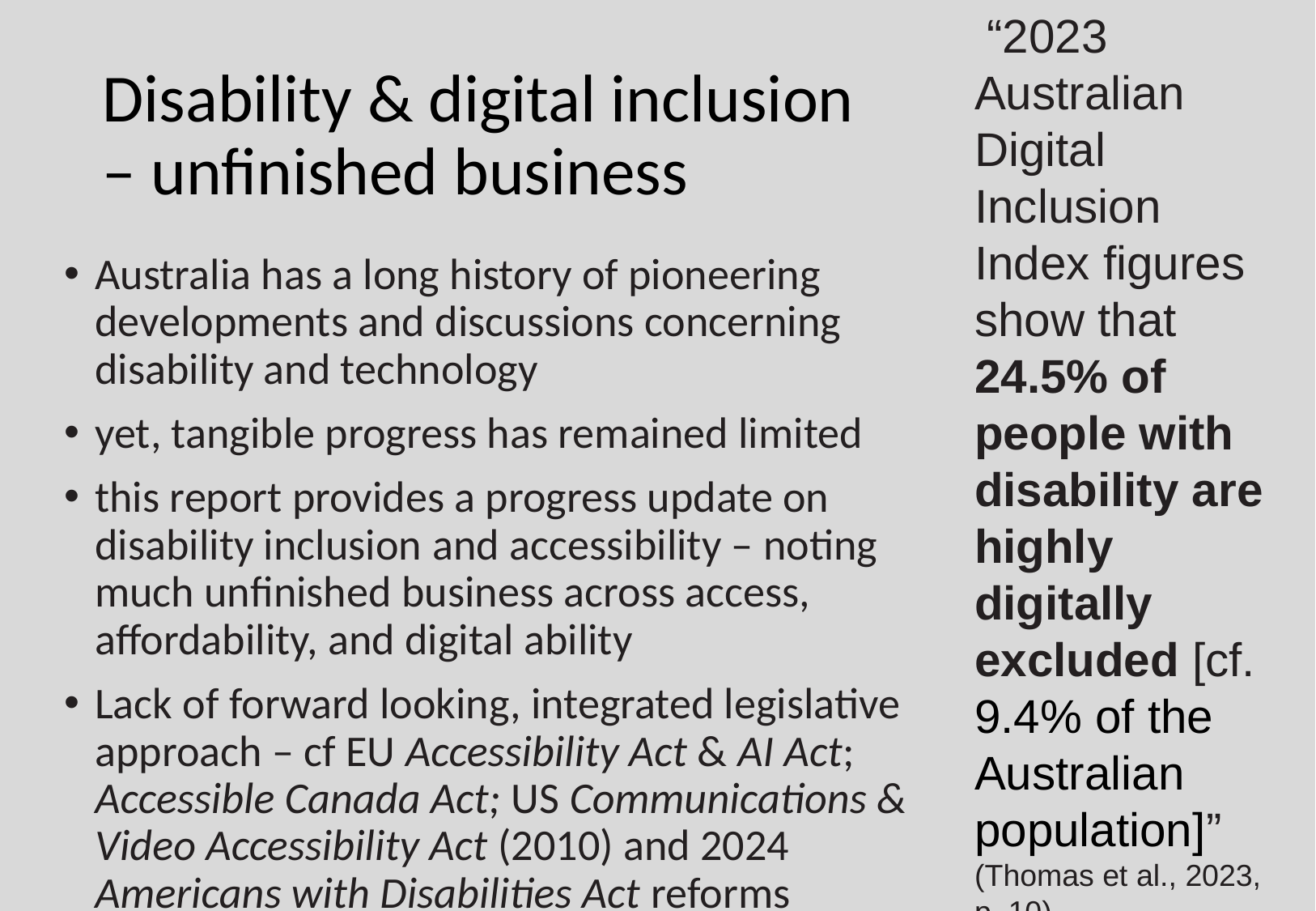

“2023 Australian Digital Inclusion Index figures show that 24.5% of people with disability are highly digitally excluded [cf. 9.4% of the Australian population]” (Thomas et al., 2023, p. 10).
# Disability & digital inclusion – unfinished business
Australia has a long history of pioneering developments and discussions concerning disability and technology
yet, tangible progress has remained limited
this report provides a progress update on disability inclusion and accessibility – noting much unfinished business across access, affordability, and digital ability
Lack of forward looking, integrated legislative approach – cf EU Accessibility Act & AI Act; Accessible Canada Act; US Communications & Video Accessibility Act (2010) and 2024 Americans with Disabilities Act reforms